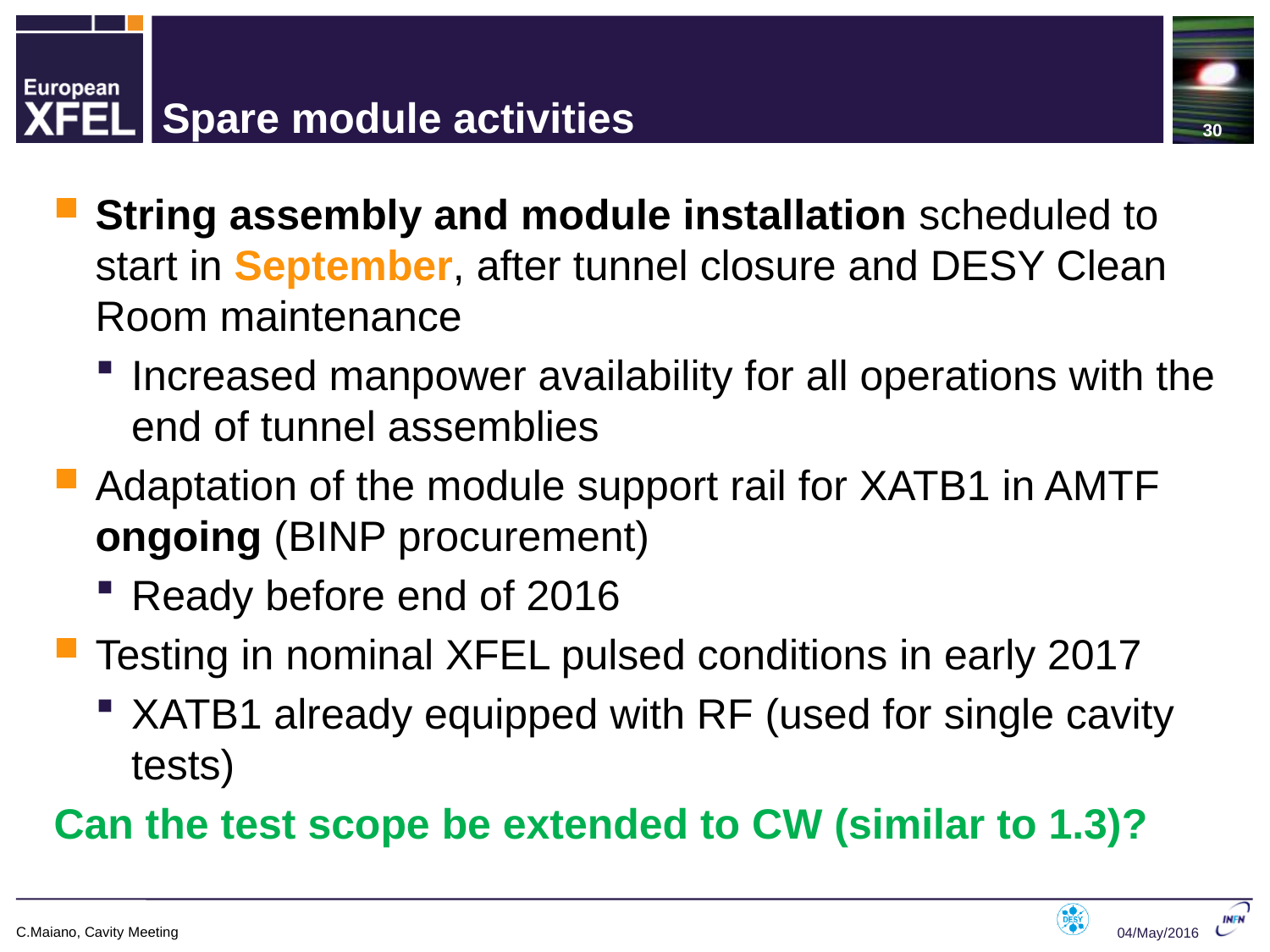

30
# Spare module activities
String assembly and module installation scheduled to start in September, after tunnel closure and DESY Clean Room maintenance
Increased manpower availability for all operations with the end of tunnel assemblies
Adaptation of the module support rail for XATB1 in AMTF ongoing (BINP procurement)
Ready before end of 2016
Testing in nominal XFEL pulsed conditions in early 2017
XATB1 already equipped with RF (used for single cavity tests)
Can the test scope be extended to CW (similar to 1.3)?
C.Maiano, Cavity Meeting
04/May/2016